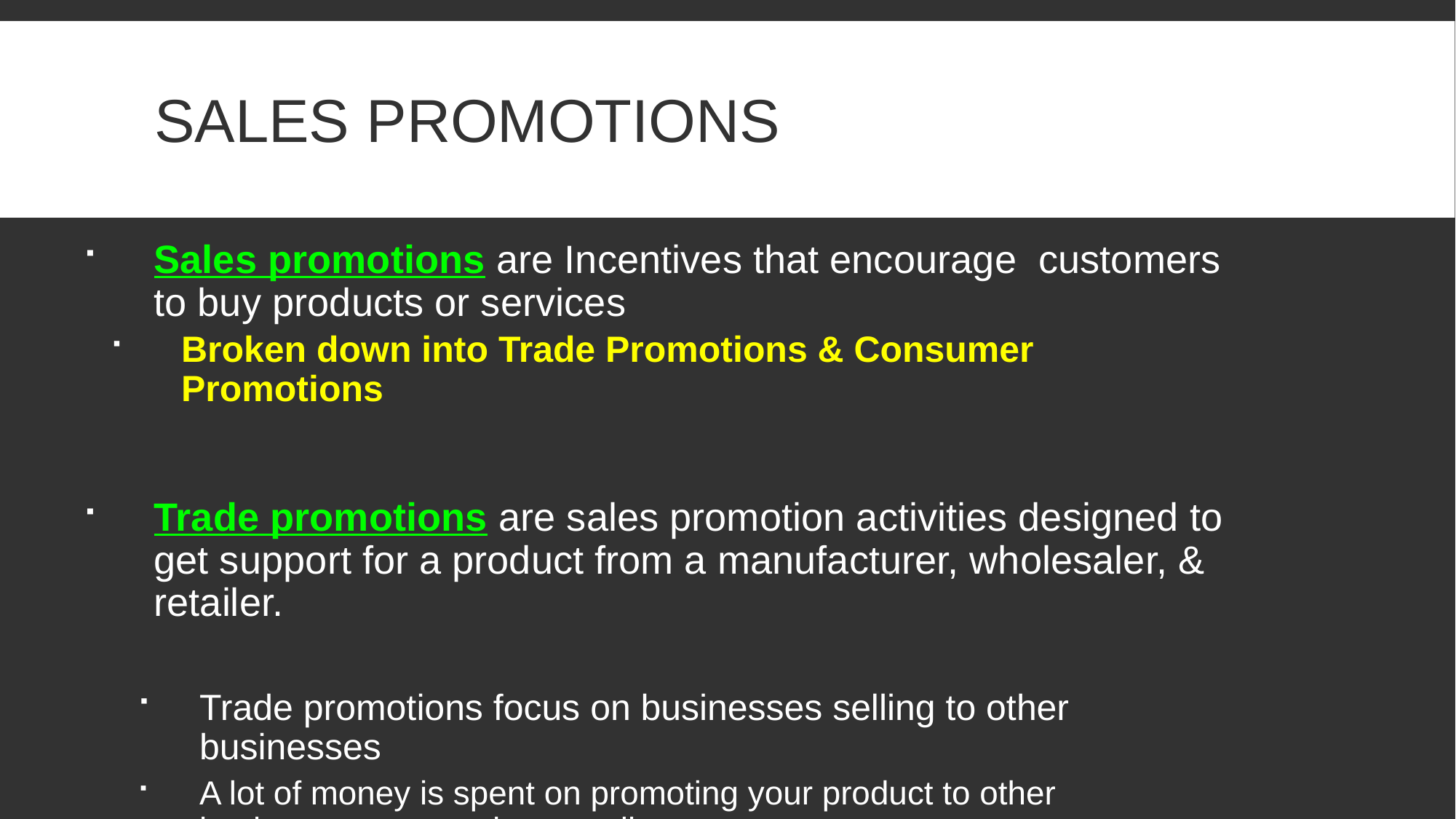

# Sales Promotions
Sales promotions are Incentives that encourage  customers to buy products or services
Broken down into Trade Promotions & Consumer Promotions

Trade promotions are sales promotion activities designed to get support for a product from a manufacturer, wholesaler, & retailer.

Trade promotions focus on businesses selling to other businesses
A lot of money is spent on promoting your product to other businesses versus the actually consumer